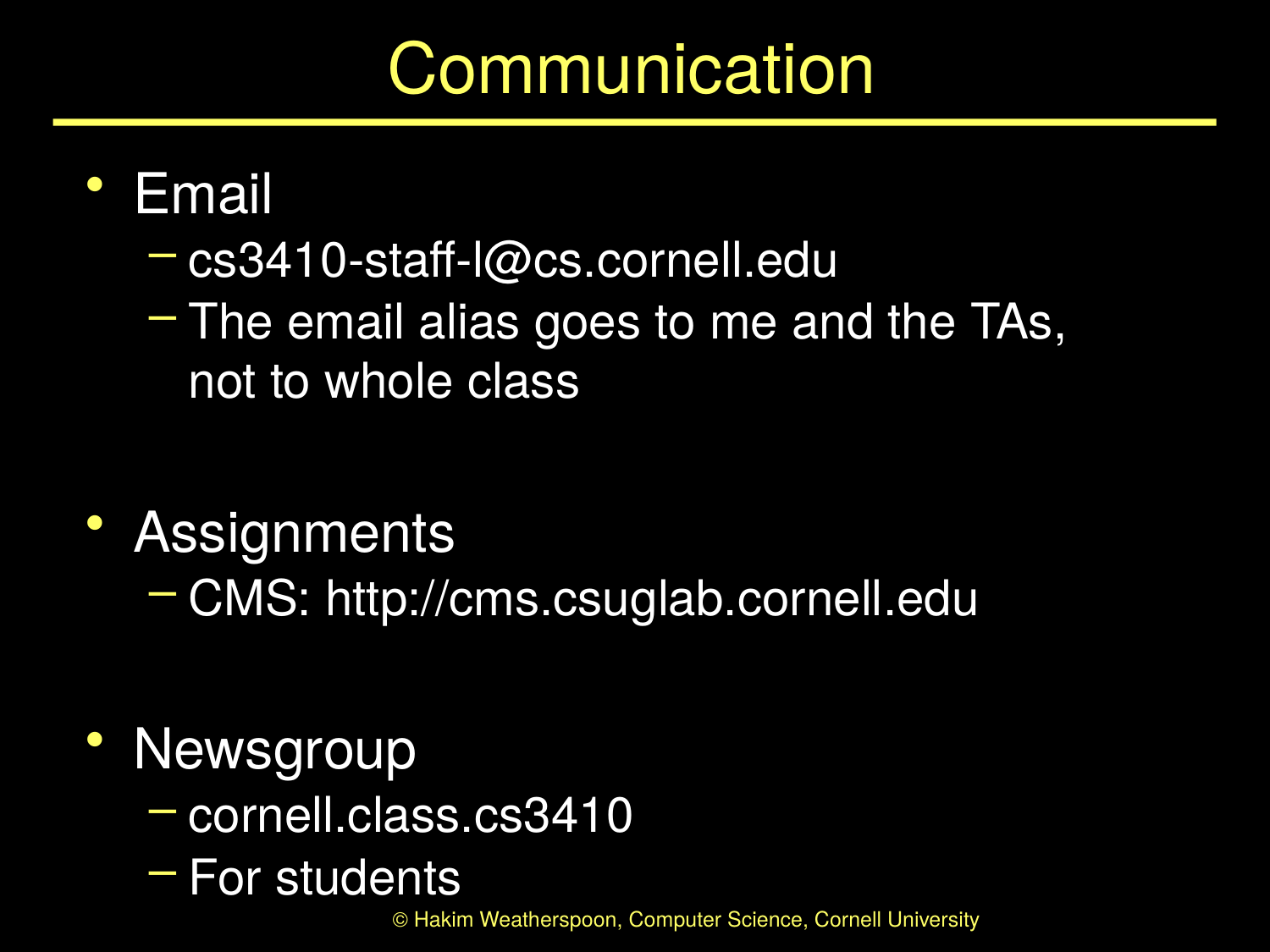

# Communication
Email
cs3410-staff-l@cs.cornell.edu
The email alias goes to me and the TAs, not to whole class

Assignments
CMS: http://cms.csuglab.cornell.edu

Newsgroup
cornell.class.cs3410
For students